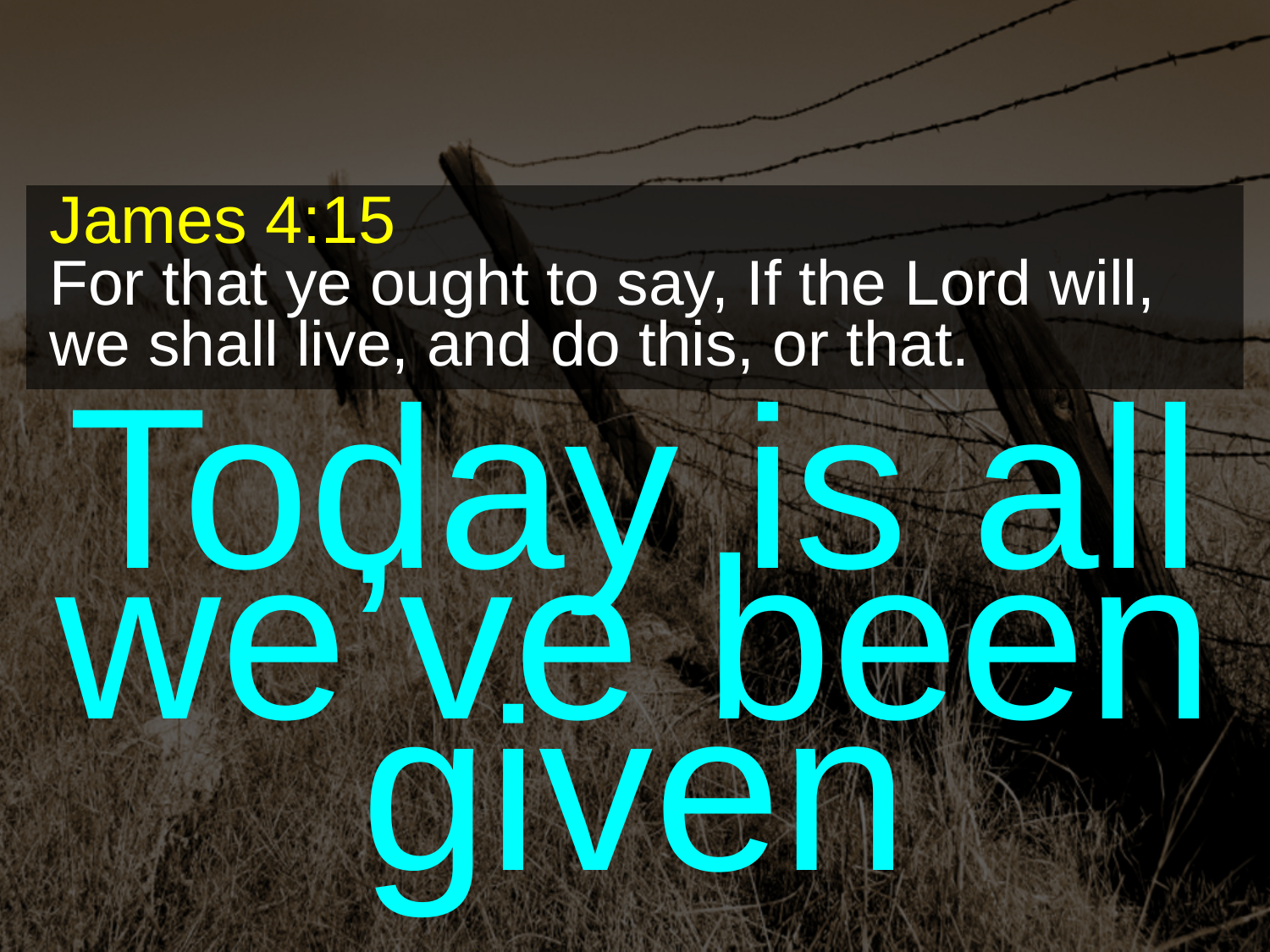

James 4:15
For that ye ought to say, If the Lord will, we shall live, and do this, or that.
Today is all we’ve been given